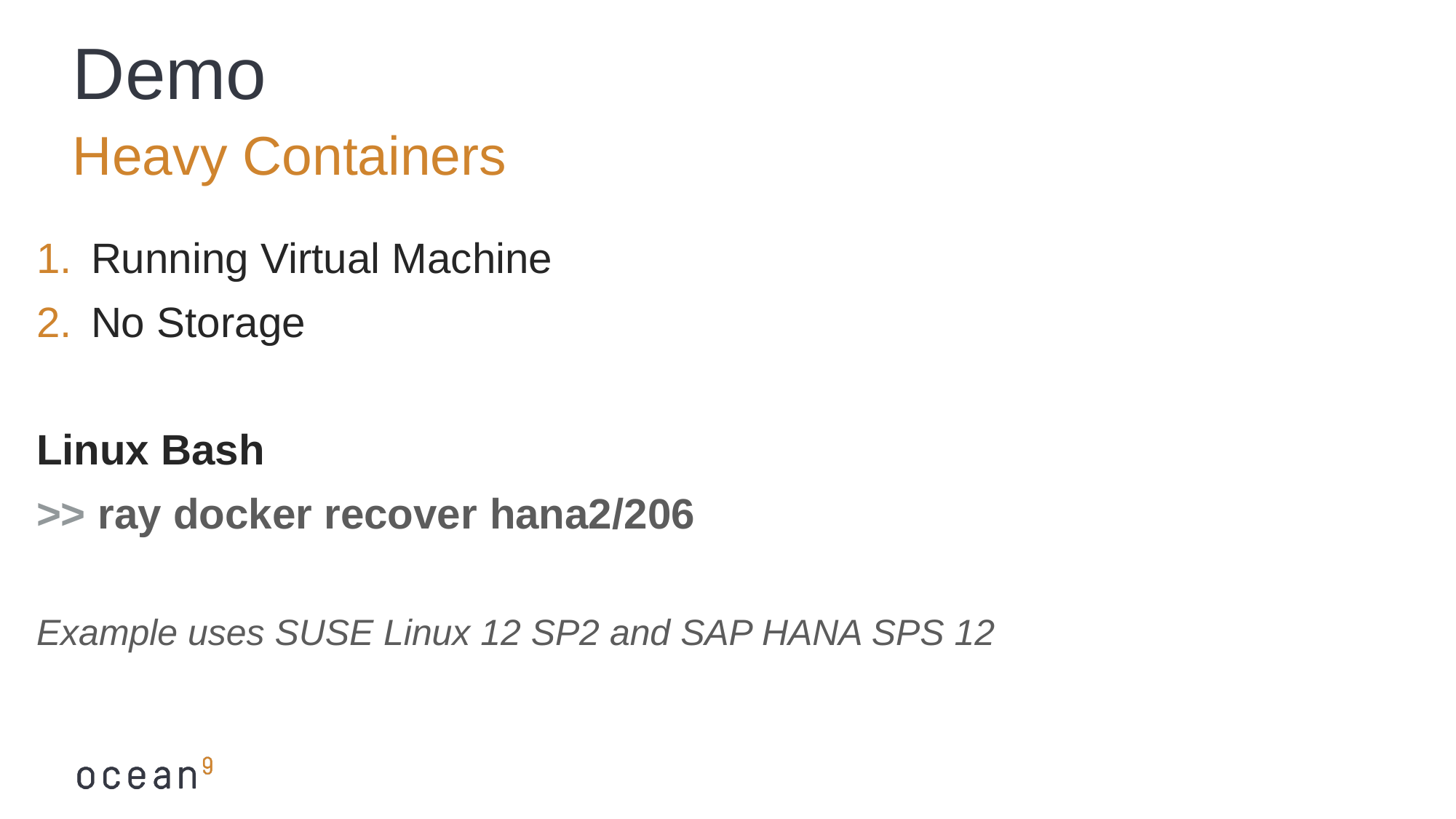

# Demo
Heavy Containers
Running Virtual Machine
No Storage

Linux Bash
>> ray docker recover hana2/206

Example uses SUSE Linux 12 SP2 and SAP HANA SPS 12